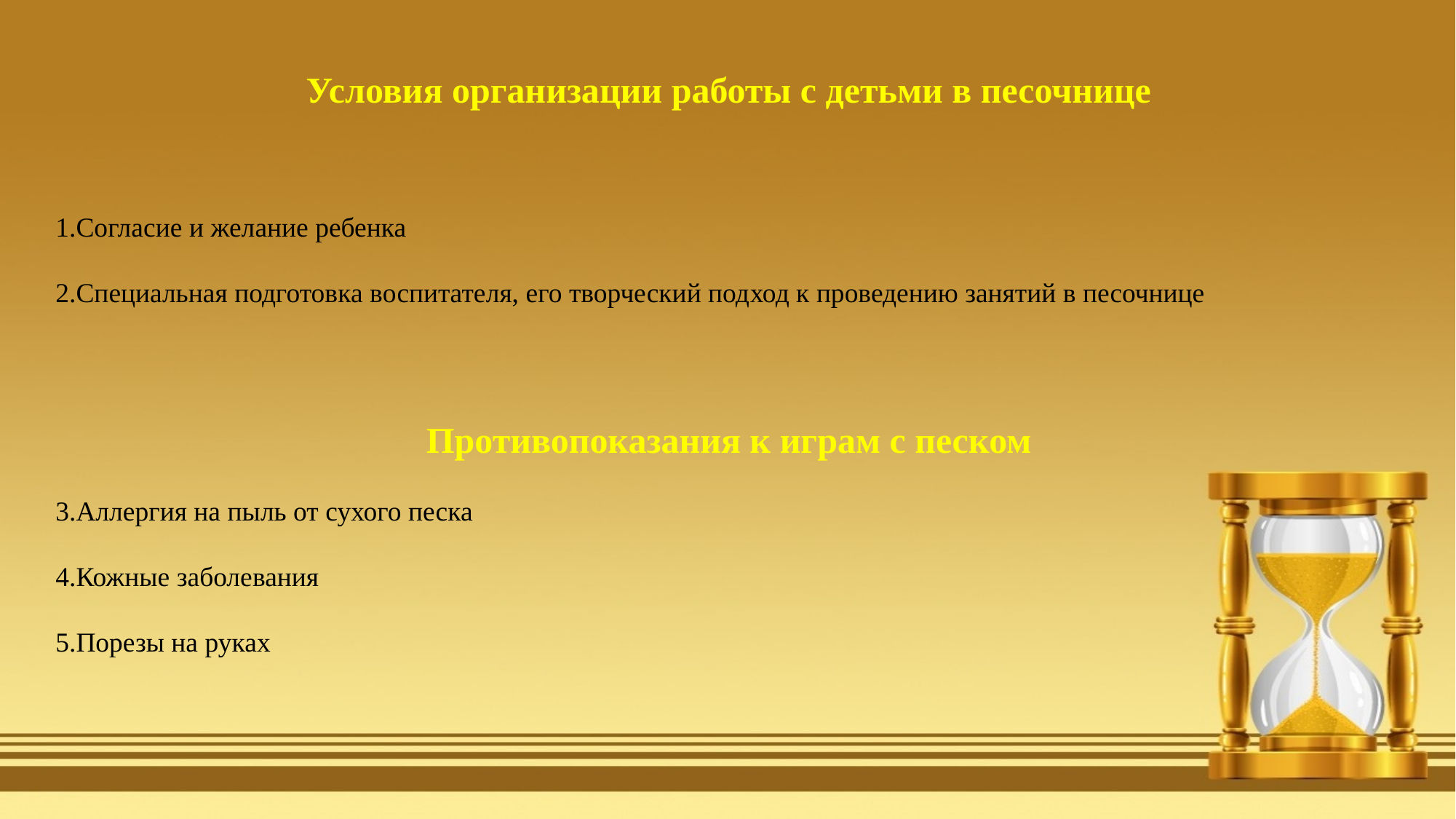

Условия организации работы с детьми в песочнице

Согласие и желание ребенка
Специальная подготовка воспитателя, его творческий под­ход к проведению занятий в песочнице

Противопоказания к играм с песком
Аллергия на пыль от сухого песка
Кожные заболевания
Порезы на руках